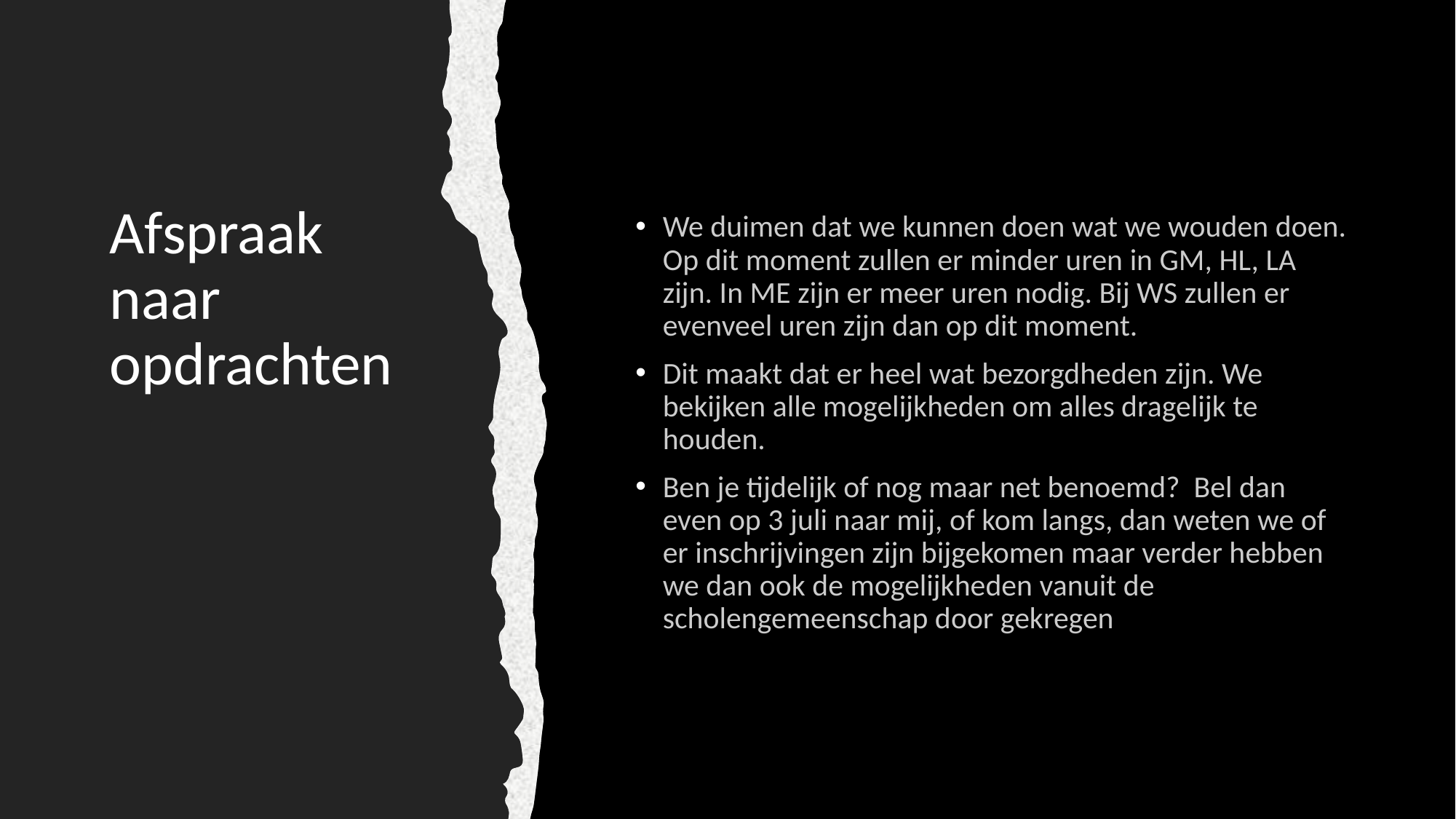

# Afspraak naar opdrachten
We duimen dat we kunnen doen wat we wouden doen. Op dit moment zullen er minder uren in GM, HL, LA zijn. In ME zijn er meer uren nodig. Bij WS zullen er evenveel uren zijn dan op dit moment.
Dit maakt dat er heel wat bezorgdheden zijn. We bekijken alle mogelijkheden om alles dragelijk te houden.
Ben je tijdelijk of nog maar net benoemd?  Bel dan even op 3 juli naar mij, of kom langs, dan weten we of er inschrijvingen zijn bijgekomen maar verder hebben we dan ook de mogelijkheden vanuit de scholengemeenschap door gekregen